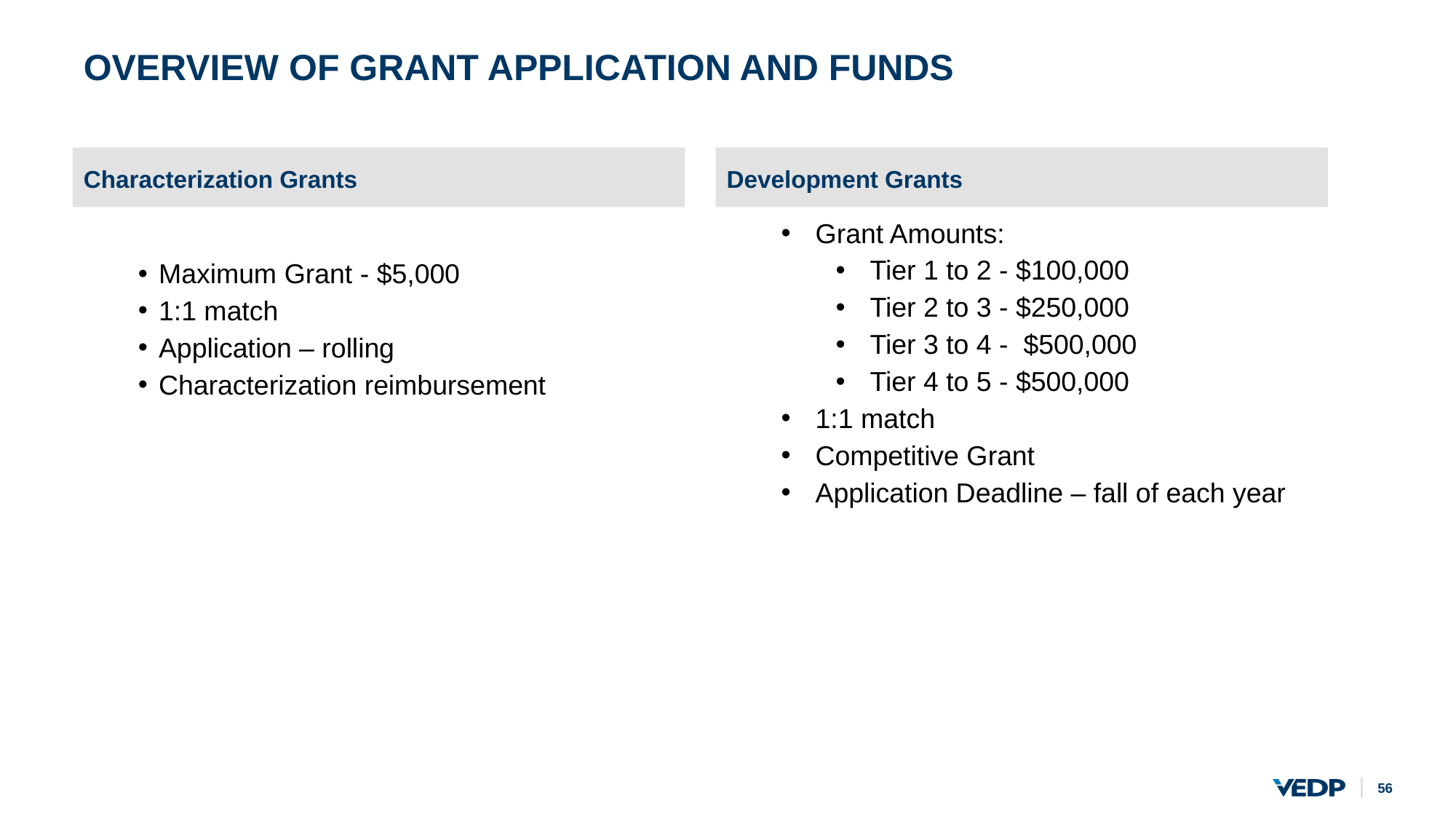

# Overview of Grant Application and Funds
Characterization Grants
Development Grants

Maximum Grant - $5,000
1:1 match
Application – rolling
Characterization reimbursement

Grant Amounts:
Tier 1 to 2 - $100,000
Tier 2 to 3 - $250,000
Tier 3 to 4 -  $500,000
Tier 4 to 5 - $500,000
1:1 match
Competitive Grant
Application Deadline – fall of each year